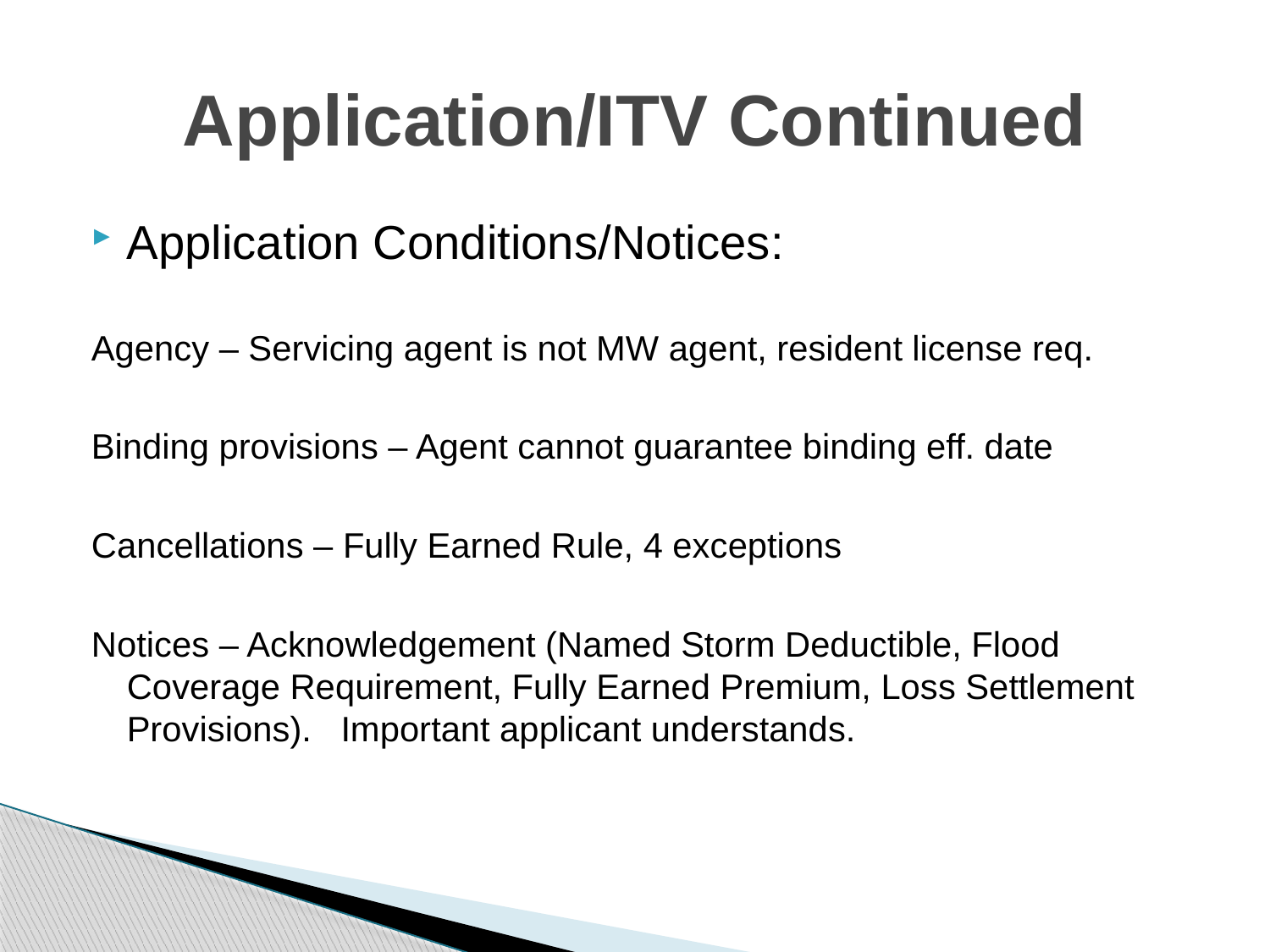

# Application/ITV Continued
Application Conditions/Notices:

Agency – Servicing agent is not MW agent, resident license req.

Binding provisions – Agent cannot guarantee binding eff. date

Cancellations – Fully Earned Rule, 4 exceptions

Notices – Acknowledgement (Named Storm Deductible, Flood Coverage Requirement, Fully Earned Premium, Loss Settlement Provisions).   Important applicant understands.